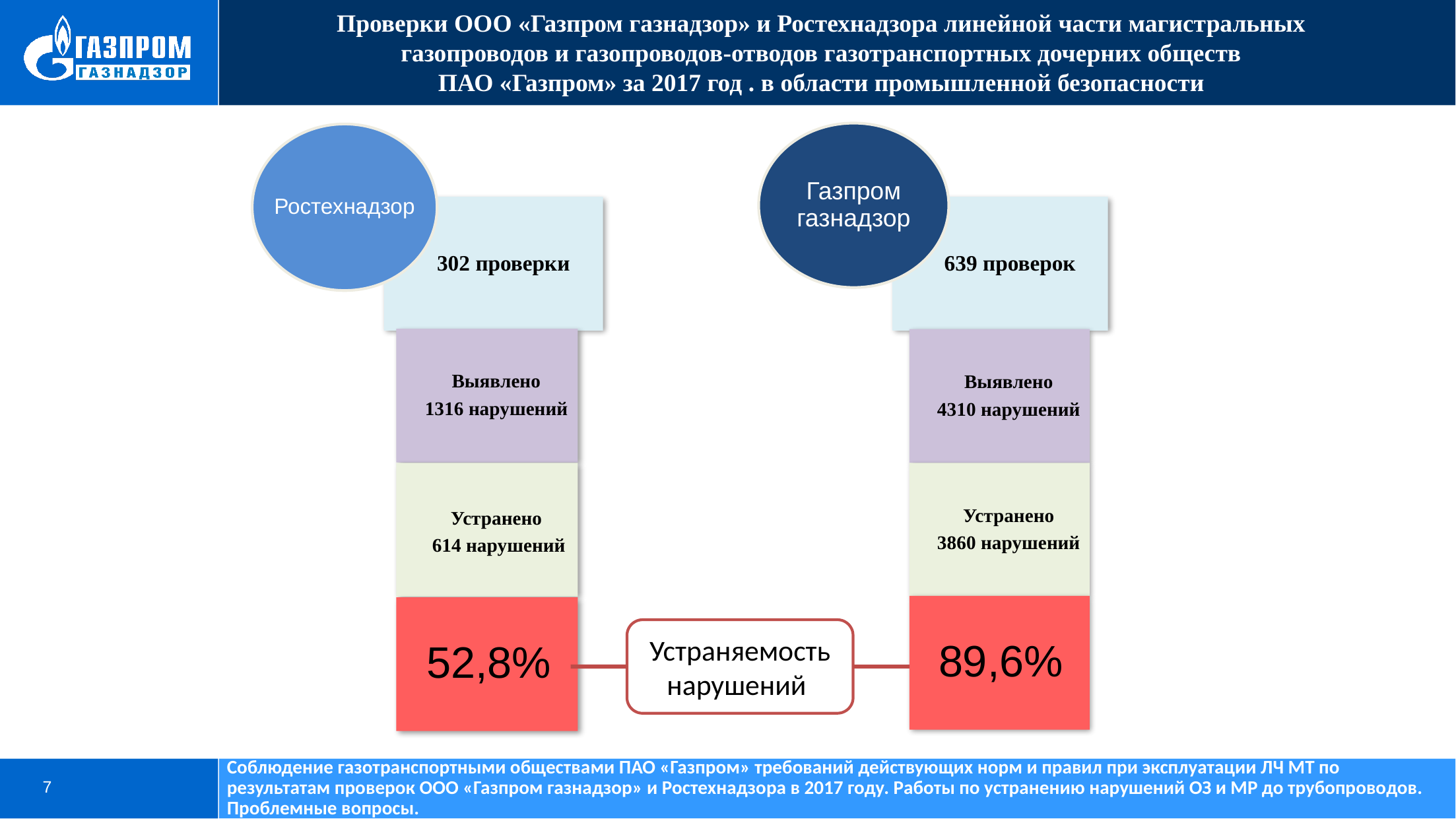

Проверки ООО «Газпром газнадзор» и Ростехнадзора линейной части магистральных газопроводов и газопроводов-отводов газотранспортных дочерних обществ
ПАО «Газпром» за 2017 год . в области промышленной безопасности
Газпром газнадзор
Ростехнадзор
639 проверок
302 проверки
Выявлено
1316 нарушений
Выявлено
4310 нарушений

Устранено
 614 нарушений

Устранено
3860 нарушений
89,6%
52,8%
Устраняемость
нарушений